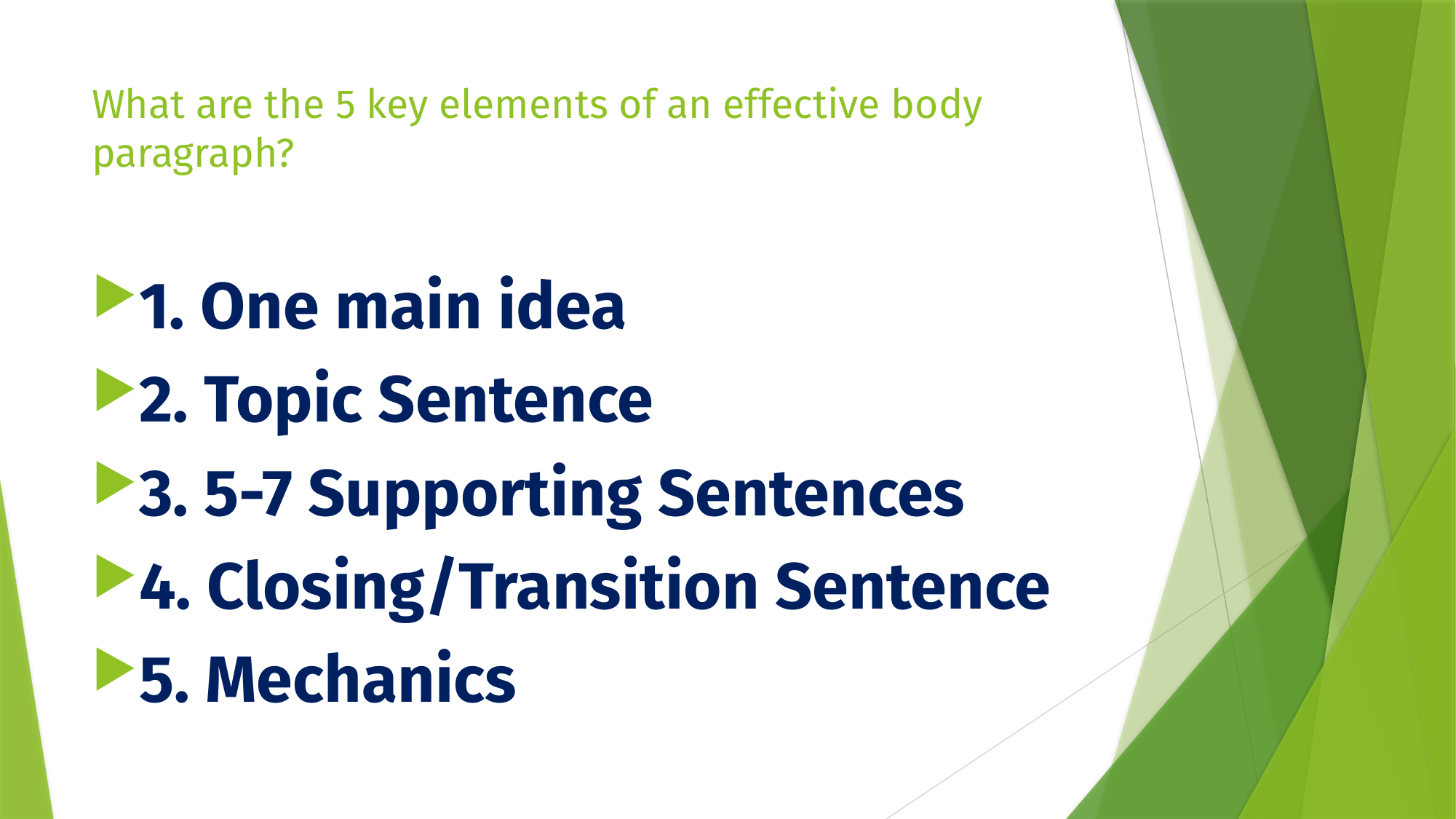

# What are the 5 key elements of an effective body paragraph?
1. One main idea
2. Topic Sentence
3. 5-7 Supporting Sentences
4. Closing/Transition Sentence
5. Mechanics